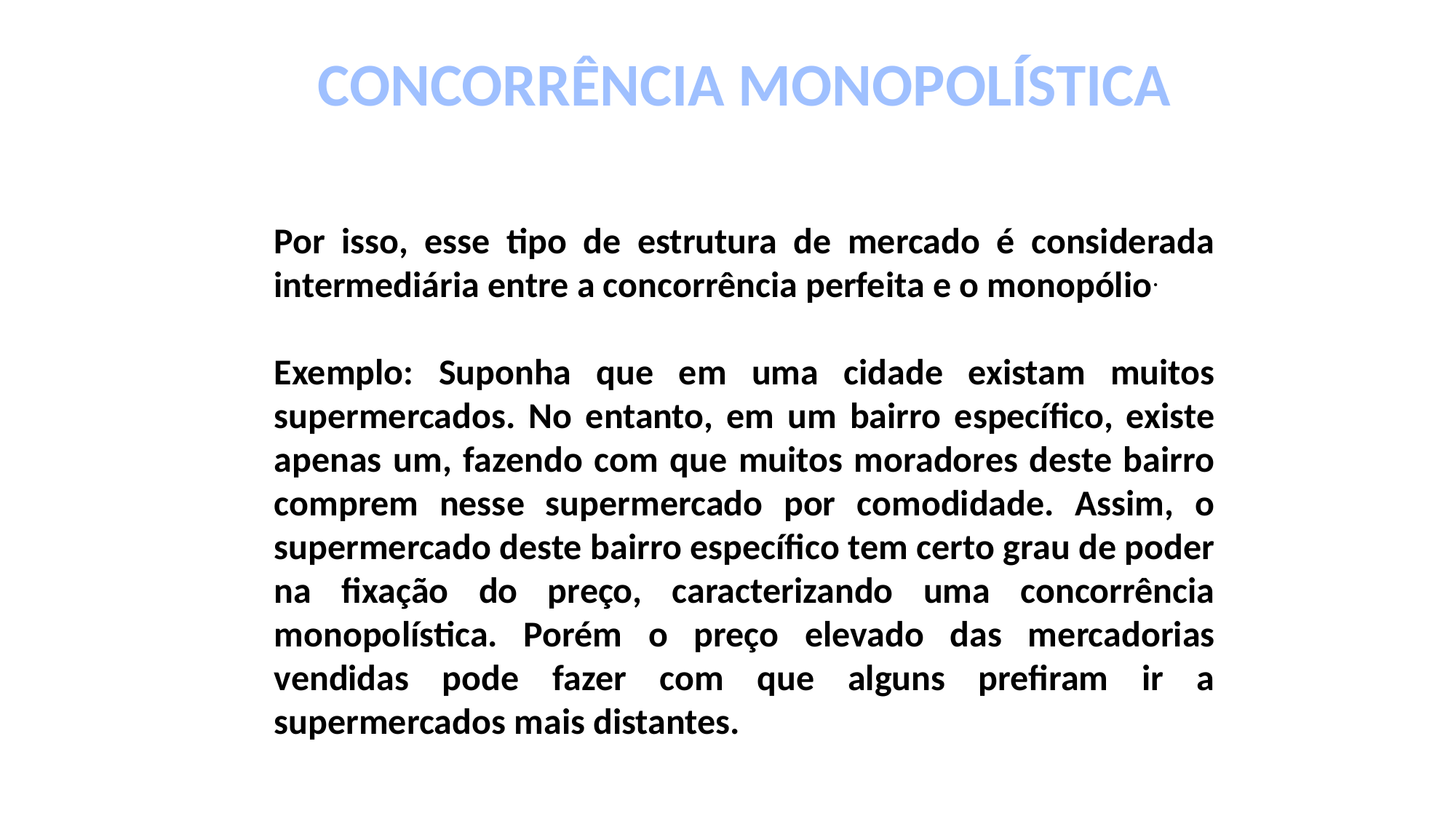

CONCORRÊNCIA MONOPOLÍSTICA
Por isso, esse tipo de estrutura de mercado é considerada intermediária entre a concorrência perfeita e o monopólio.

Exemplo: Suponha que em uma cidade existam muitos supermercados. No entanto, em um bairro específico, existe apenas um, fazendo com que muitos moradores deste bairro comprem nesse supermercado por comodidade. Assim, o supermercado deste bairro específico tem certo grau de poder na fixação do preço, caracterizando uma concorrência monopolística. Porém o preço elevado das mercadorias vendidas pode fazer com que alguns prefiram ir a supermercados mais distantes.